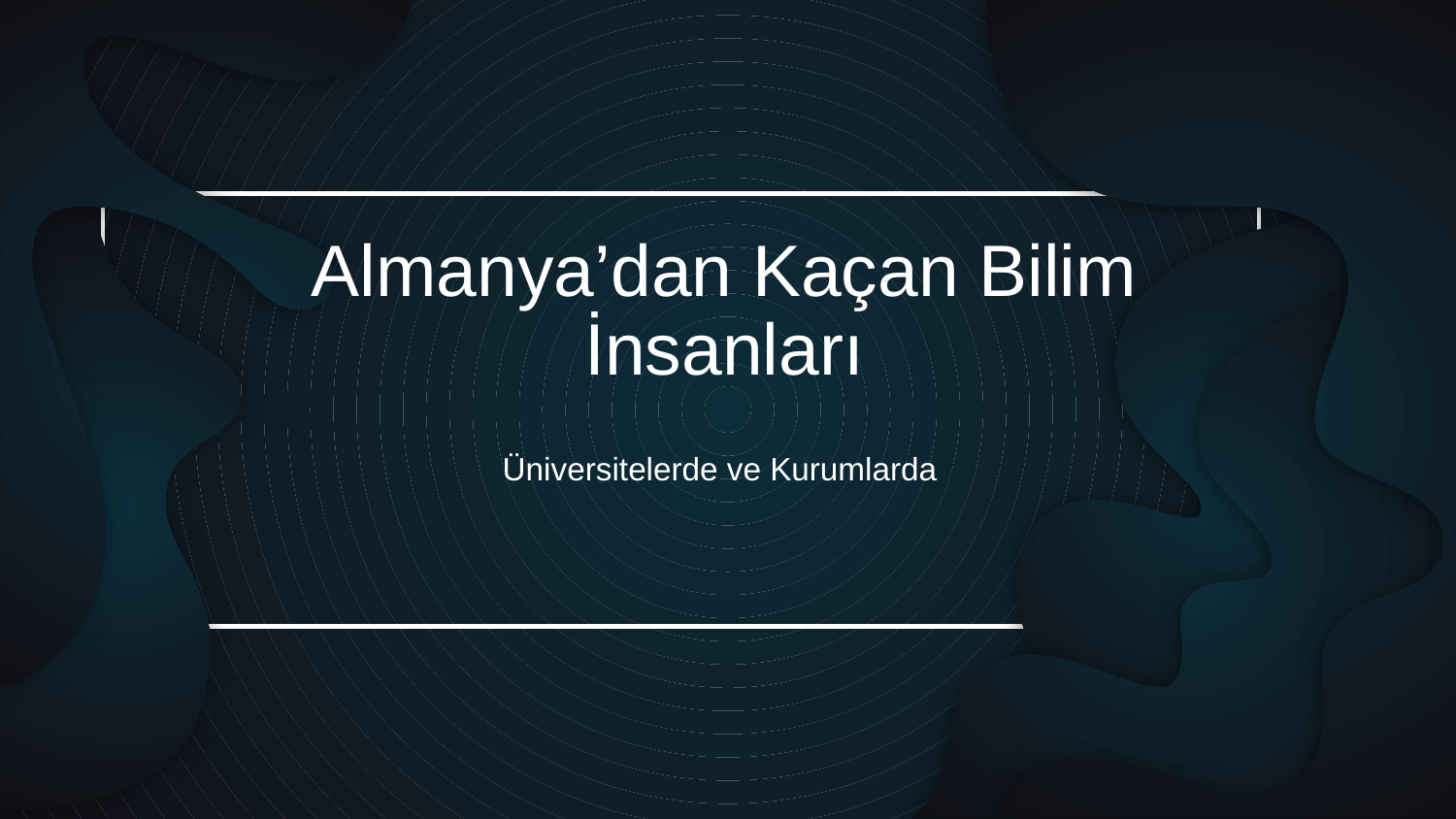

# Almanya’dan Kaçan Bilim İnsanları
Üniversitelerde ve Kurumlarda